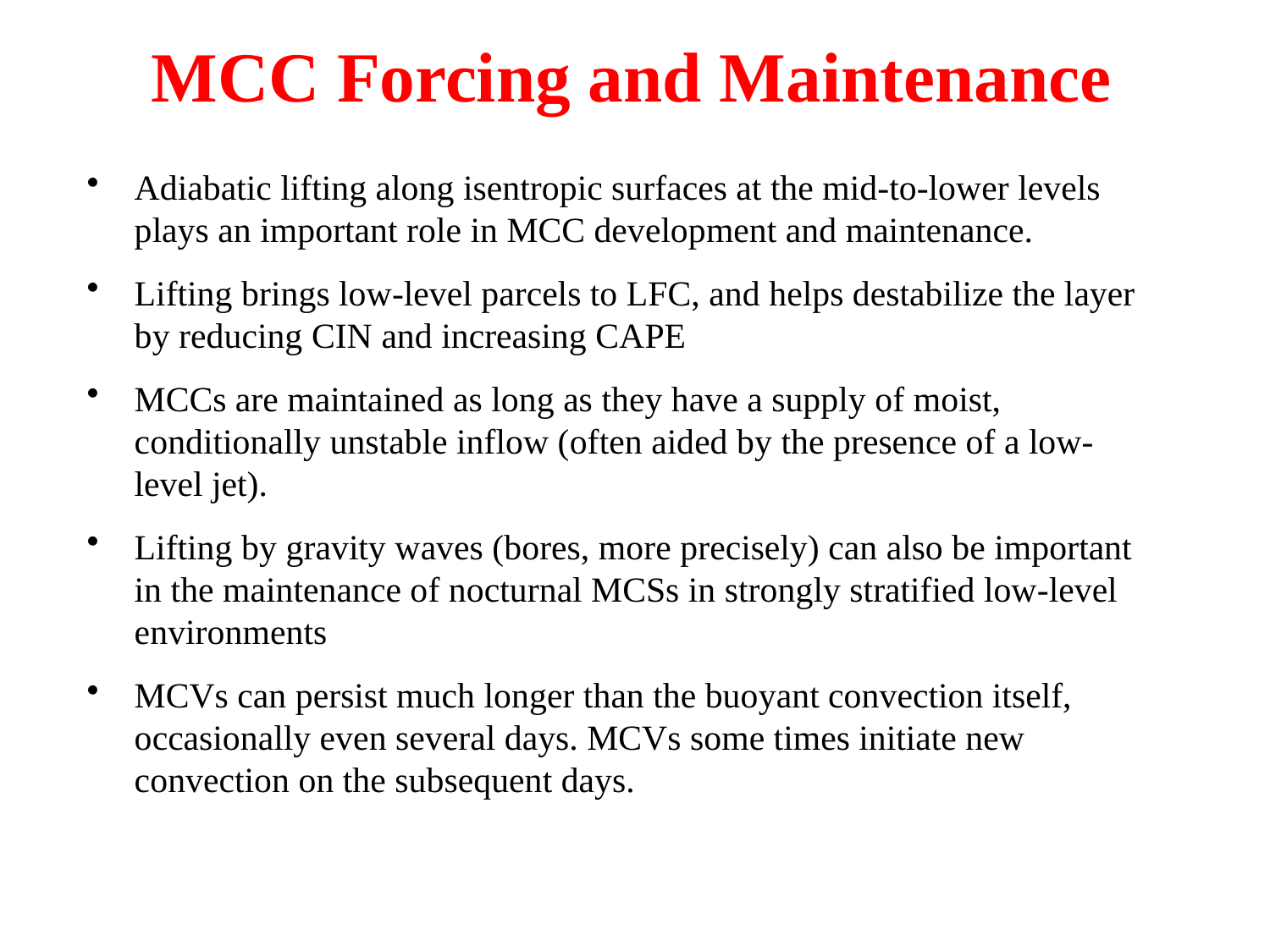

# MCC Forcing and Maintenance
Adiabatic lifting along isentropic surfaces at the mid-to-lower levels plays an important role in MCC development and maintenance.
Lifting brings low-level parcels to LFC, and helps destabilize the layer by reducing CIN and increasing CAPE
MCCs are maintained as long as they have a supply of moist, conditionally unstable inflow (often aided by the presence of a low-level jet).
Lifting by gravity waves (bores, more precisely) can also be important in the maintenance of nocturnal MCSs in strongly stratified low-level environments
MCVs can persist much longer than the buoyant convection itself, occasionally even several days. MCVs some times initiate new convection on the subsequent days.